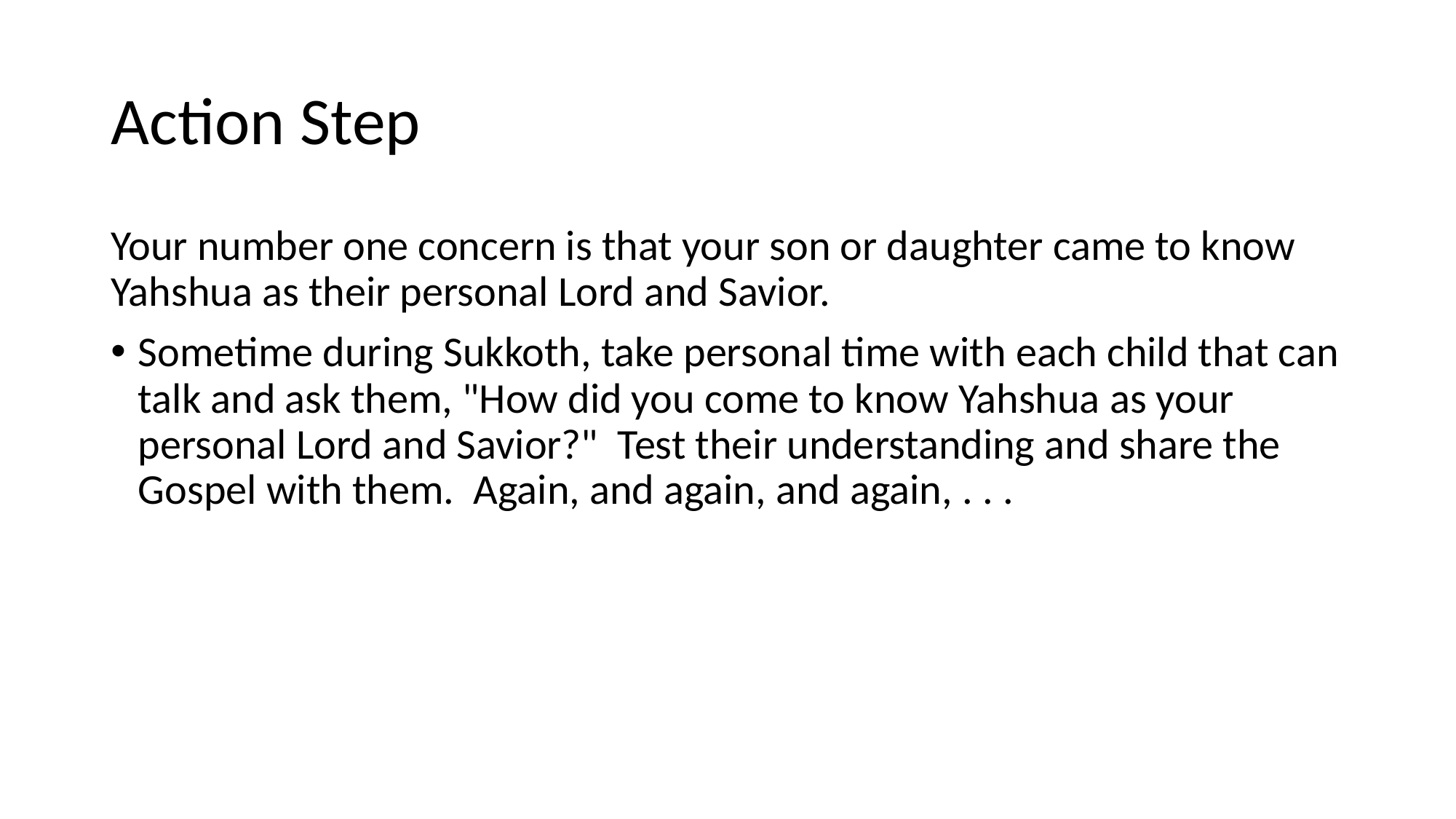

# Action Step
Your number one concern is that your son or daughter came to know Yahshua as their personal Lord and Savior.
Sometime during Sukkoth, take personal time with each child that can talk and ask them, "How did you come to know Yahshua as your personal Lord and Savior?"  Test their understanding and share the Gospel with them.  Again, and again, and again, . . .